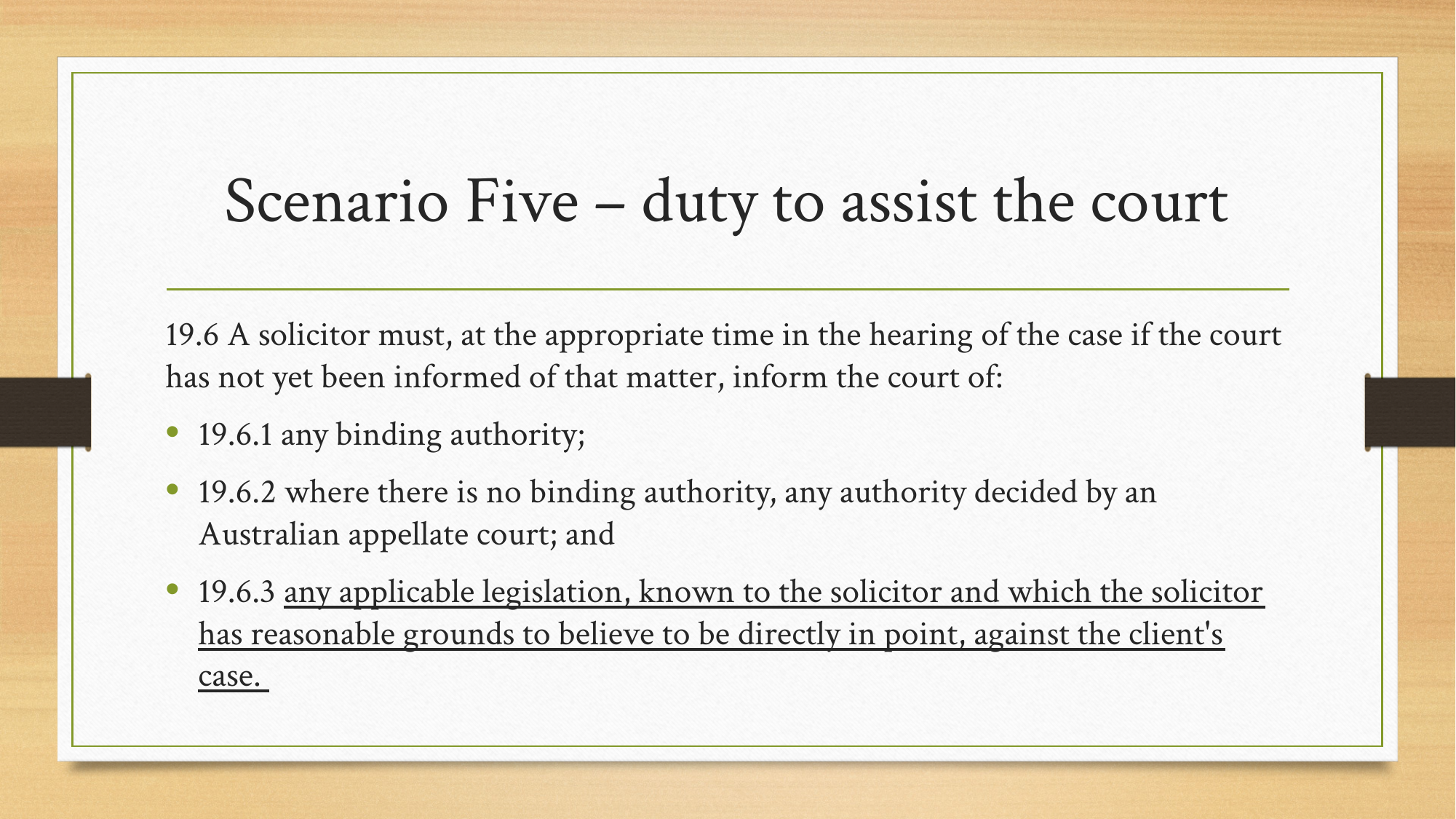

# Scenario Five – duty to assist the court
19.6 A solicitor must, at the appropriate time in the hearing of the case if the court has not yet been informed of that matter, inform the court of:
19.6.1 any binding authority;
19.6.2 where there is no binding authority, any authority decided by an Australian appellate court; and
19.6.3 any applicable legislation, known to the solicitor and which the solicitor has reasonable grounds to believe to be directly in point, against the client's case.